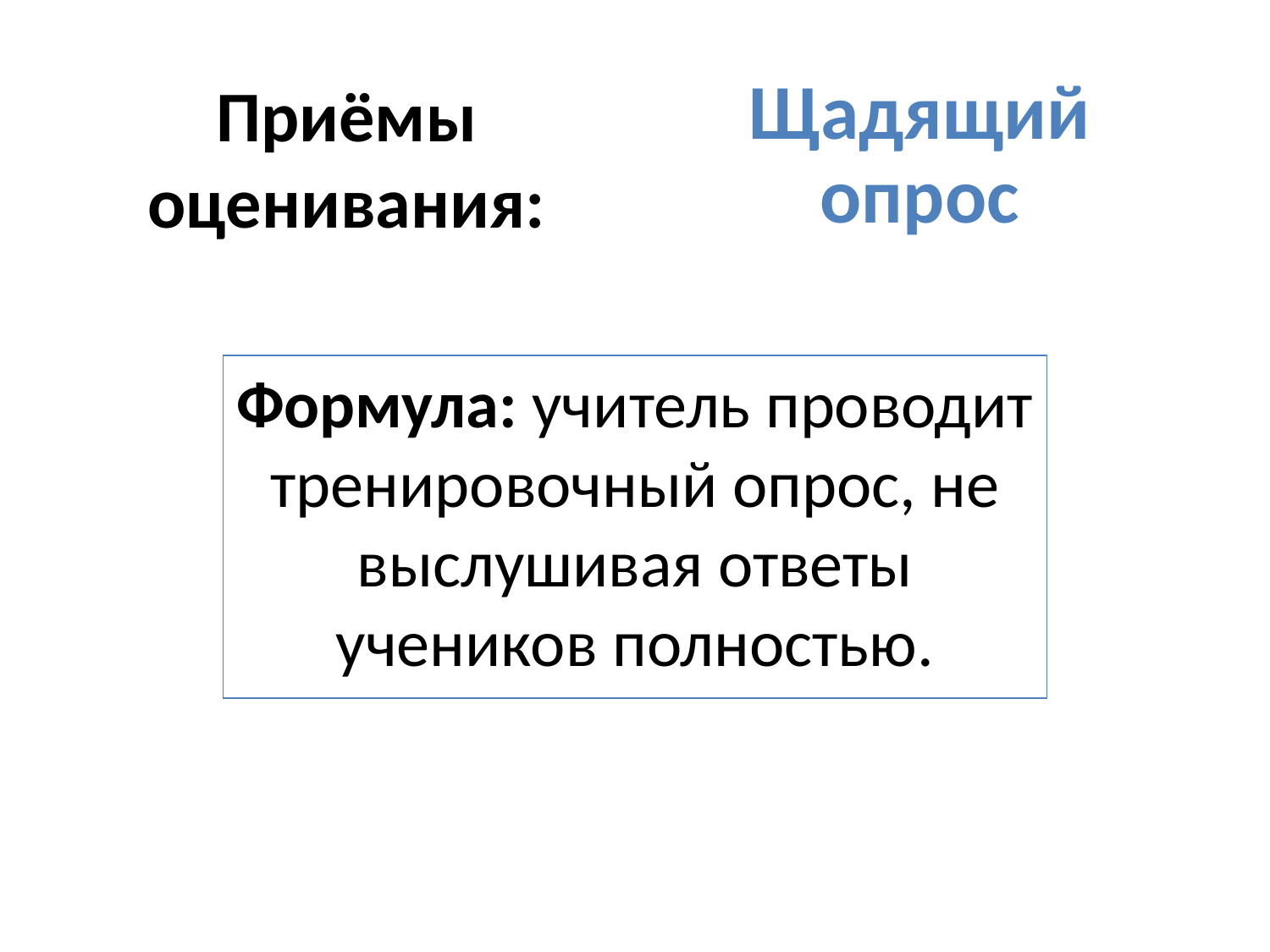

Щадящий опрос
# Приёмы оценивания:
Формула: учитель проводит тренировочный опрос, не выслушивая ответы учеников полностью.